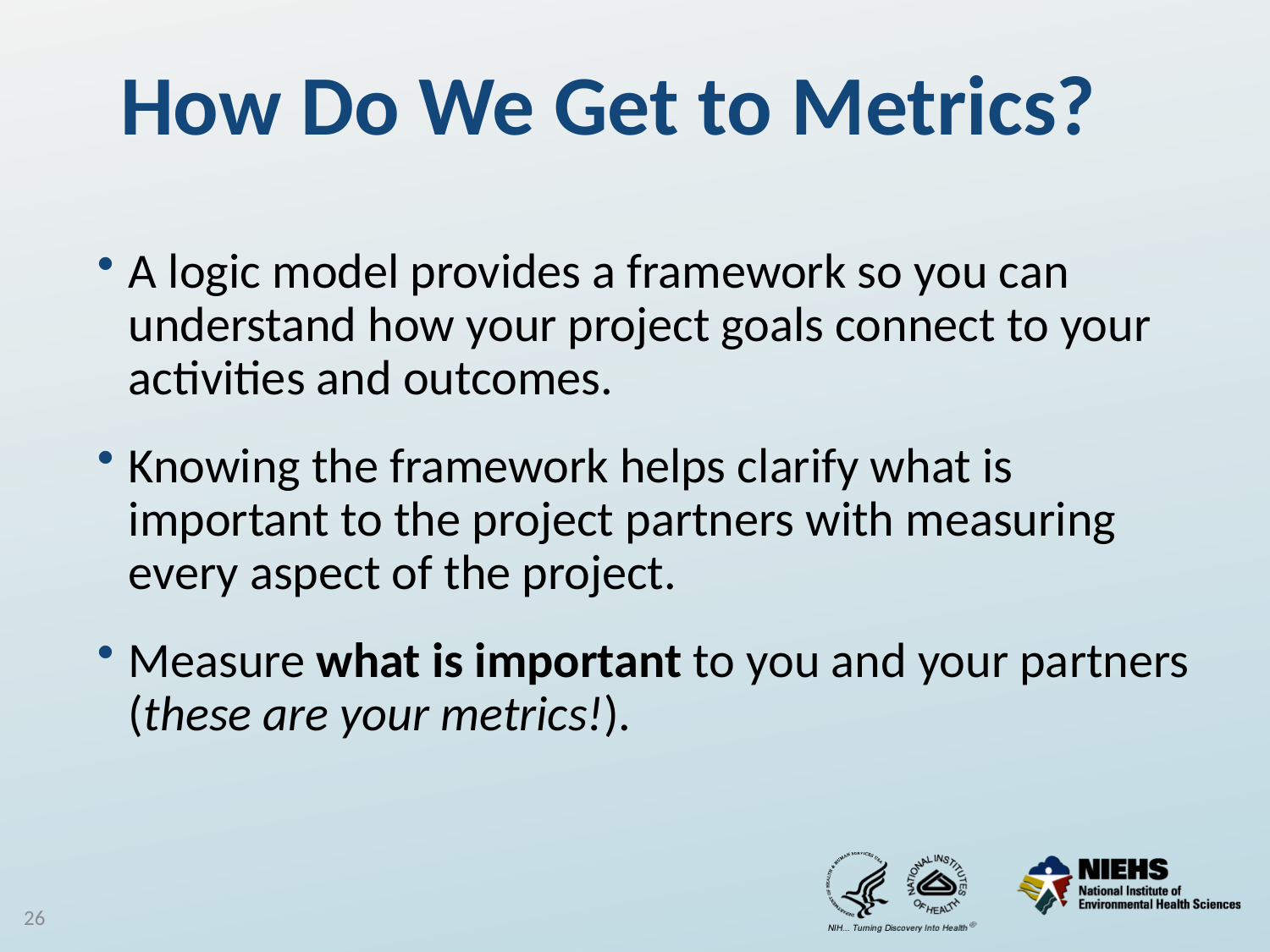

# How Do We Get to Metrics?

A logic model provides a framework so you can understand how your project goals connect to your activities and outcomes.
Knowing the framework helps clarify what is important to the project partners with measuring every aspect of the project.
Measure what is important to you and your partners (these are your metrics!).